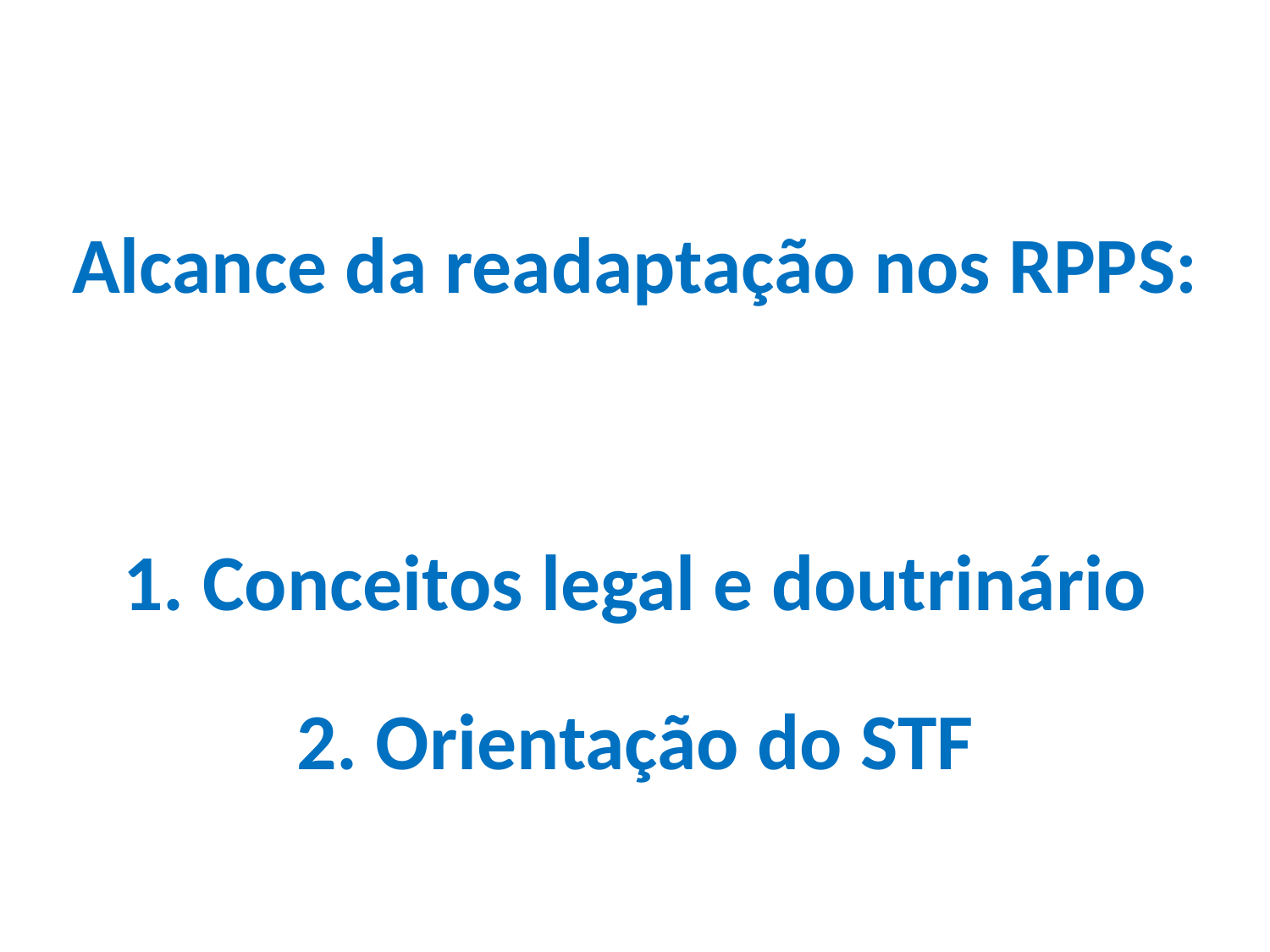

Alcance da readaptação nos RPPS:

1. Conceitos legal e doutrinário
2. Orientação do STF